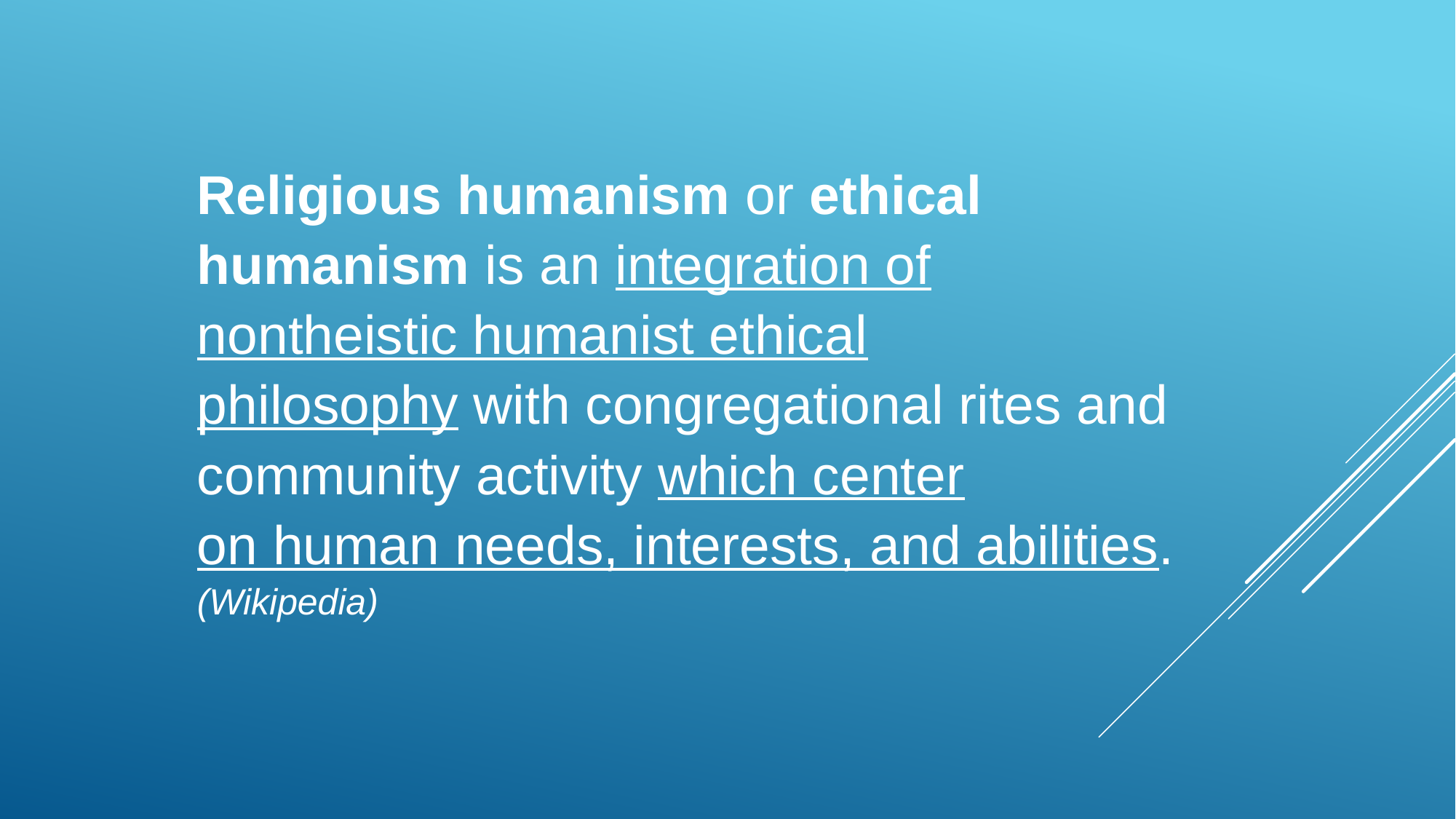

Religious humanism or ethical humanism is an integration of nontheistic humanist ethical philosophy with congregational rites and community activity which center on human needs, interests, and abilities. (Wikipedia)